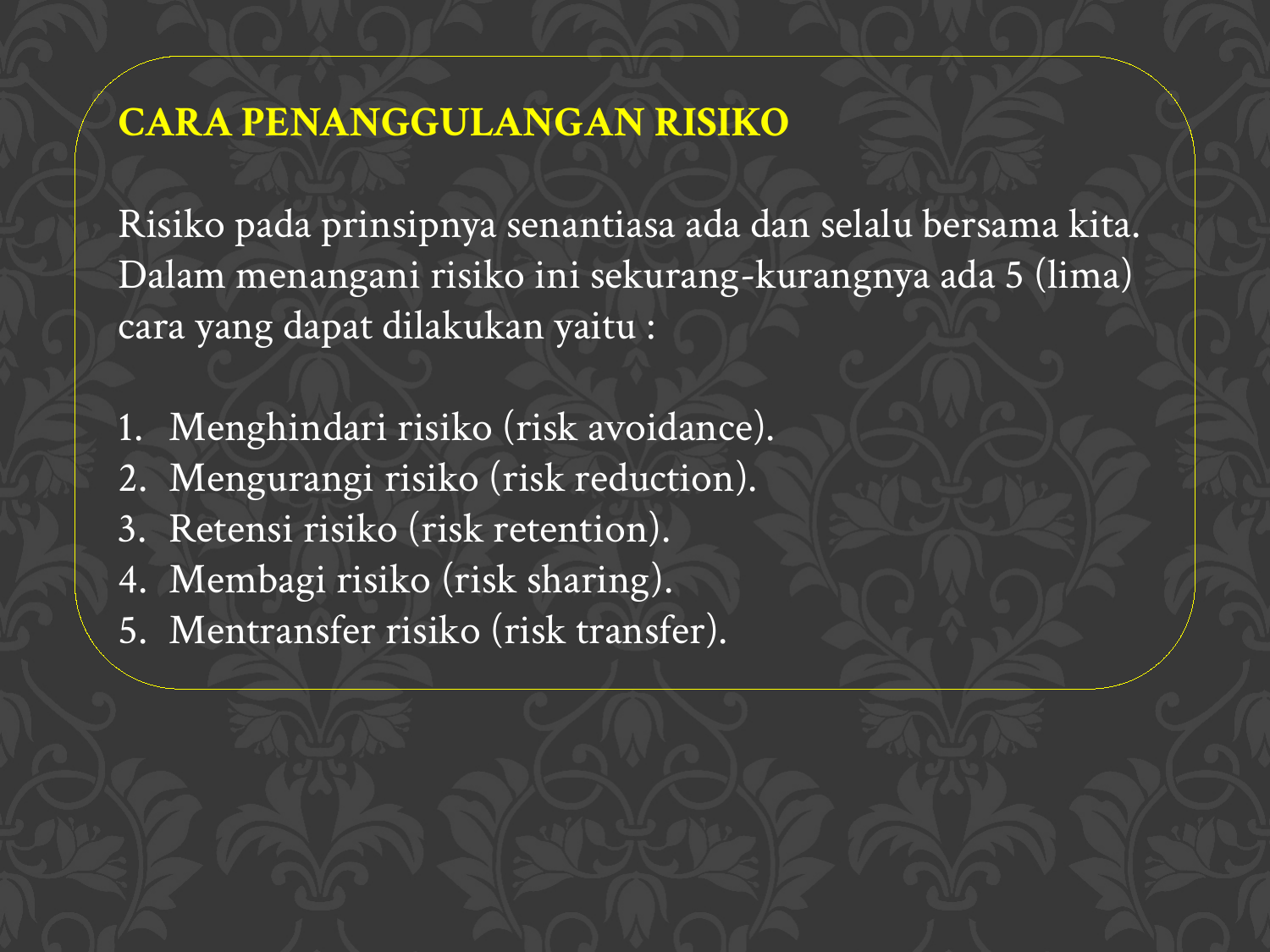

CARA PENANGGULANGAN RISIKO

Risiko pada prinsipnya senantiasa ada dan selalu bersama kita. Dalam menangani risiko ini sekurang-kurangnya ada 5 (lima) cara yang dapat dilakukan yaitu :

1.  	Menghindari risiko (risk avoidance).
2.  	Mengurangi risiko (risk reduction).
3.  	Retensi risiko (risk retention).
4.  	Membagi risiko (risk sharing).
5.  	Mentransfer risiko (risk transfer).